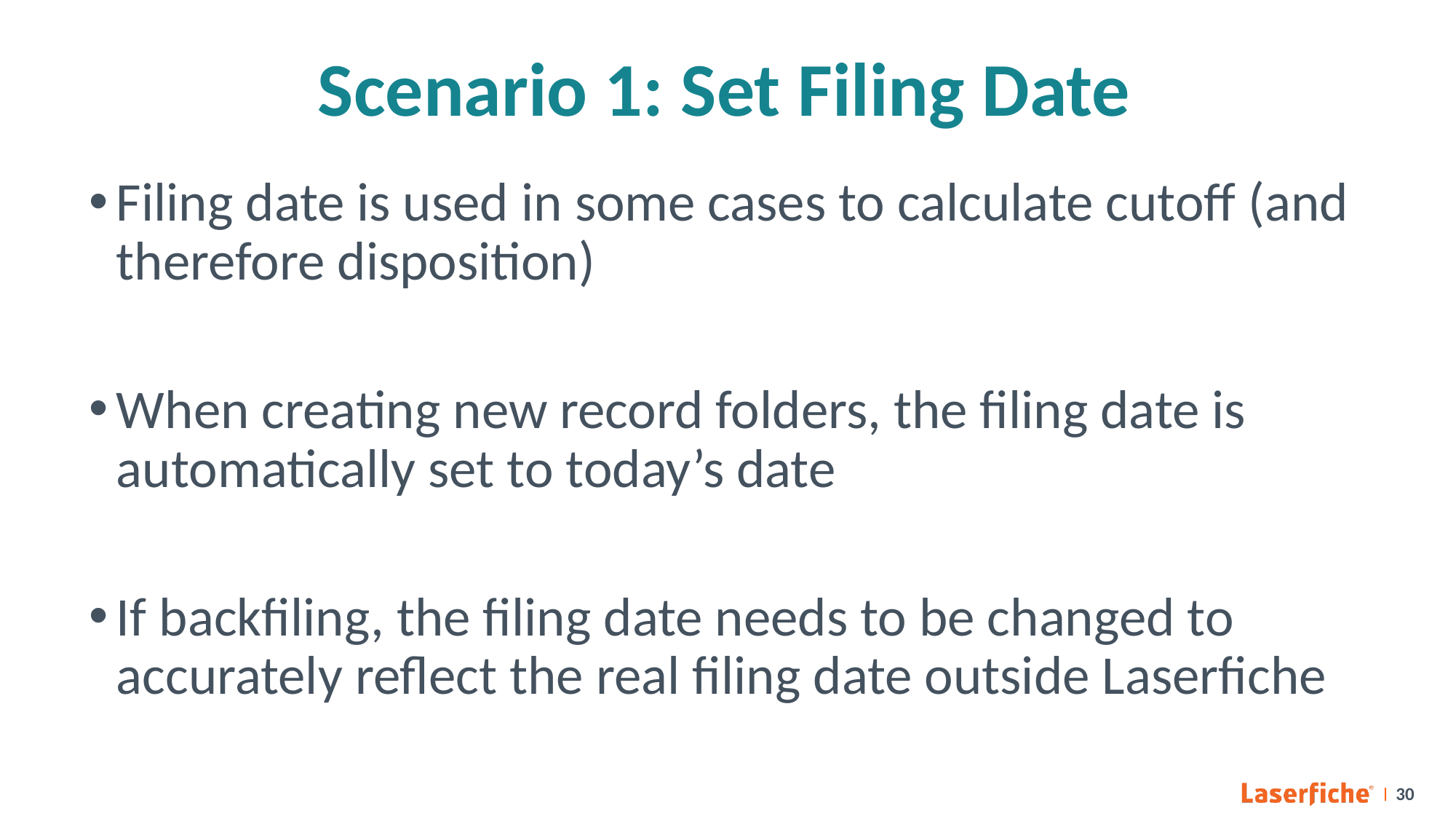

# Scenario 1: Set Filing Date
Filing date is used in some cases to calculate cutoff (and therefore disposition)

When creating new record folders, the filing date is automatically set to today’s date

If backfiling, the filing date needs to be changed to accurately reflect the real filing date outside Laserfiche